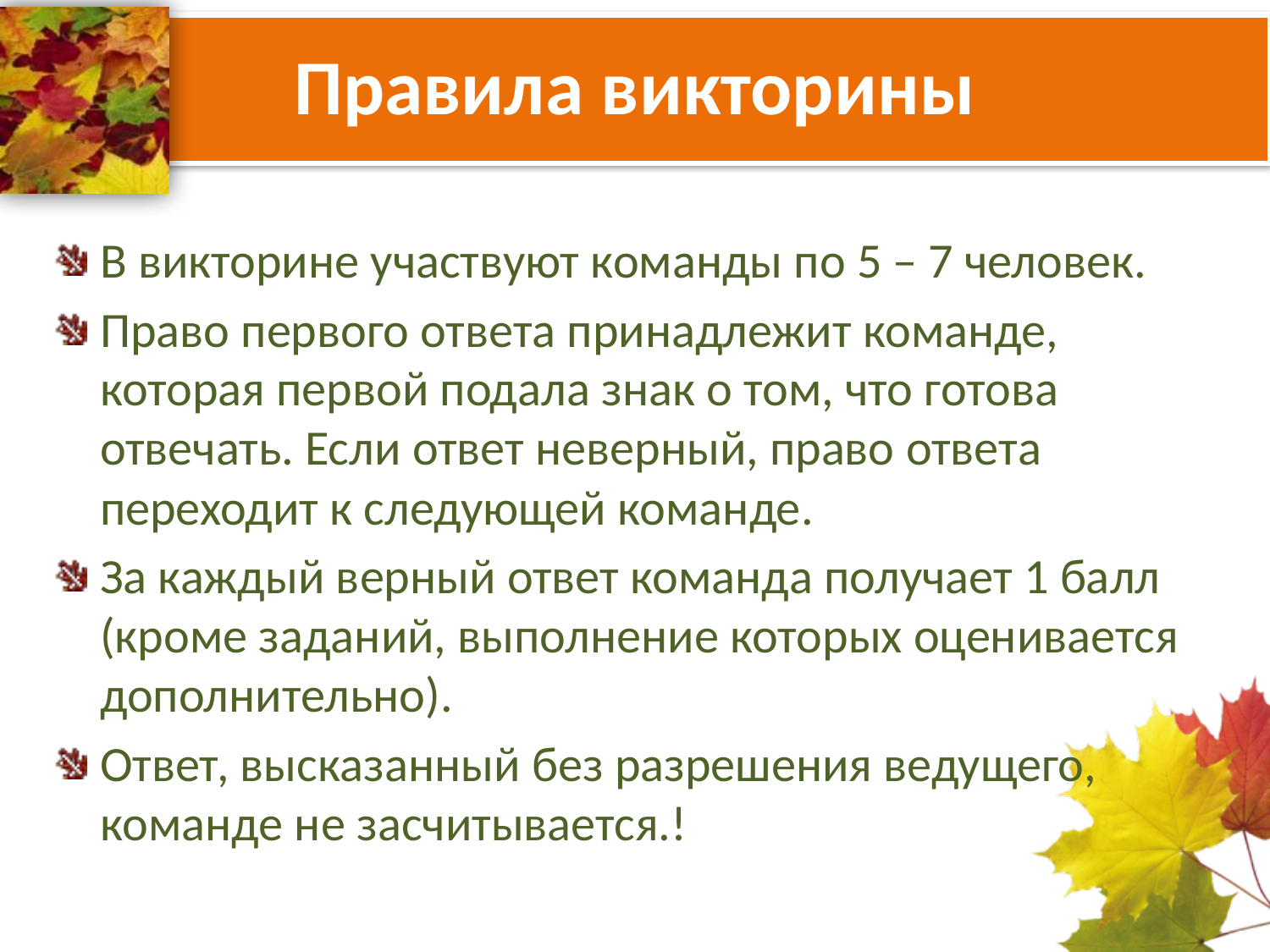

# Правила викторины
В викторине участвуют команды по 5 – 7 человек.
Право первого ответа принадлежит команде, которая первой подала знак о том, что готова отвечать. Если ответ неверный, право ответа переходит к следующей команде.
За каждый верный ответ команда получает 1 балл (кроме заданий, выполнение которых оценивается дополнительно).
Ответ, высказанный без разрешения ведущего, команде не засчитывается.!